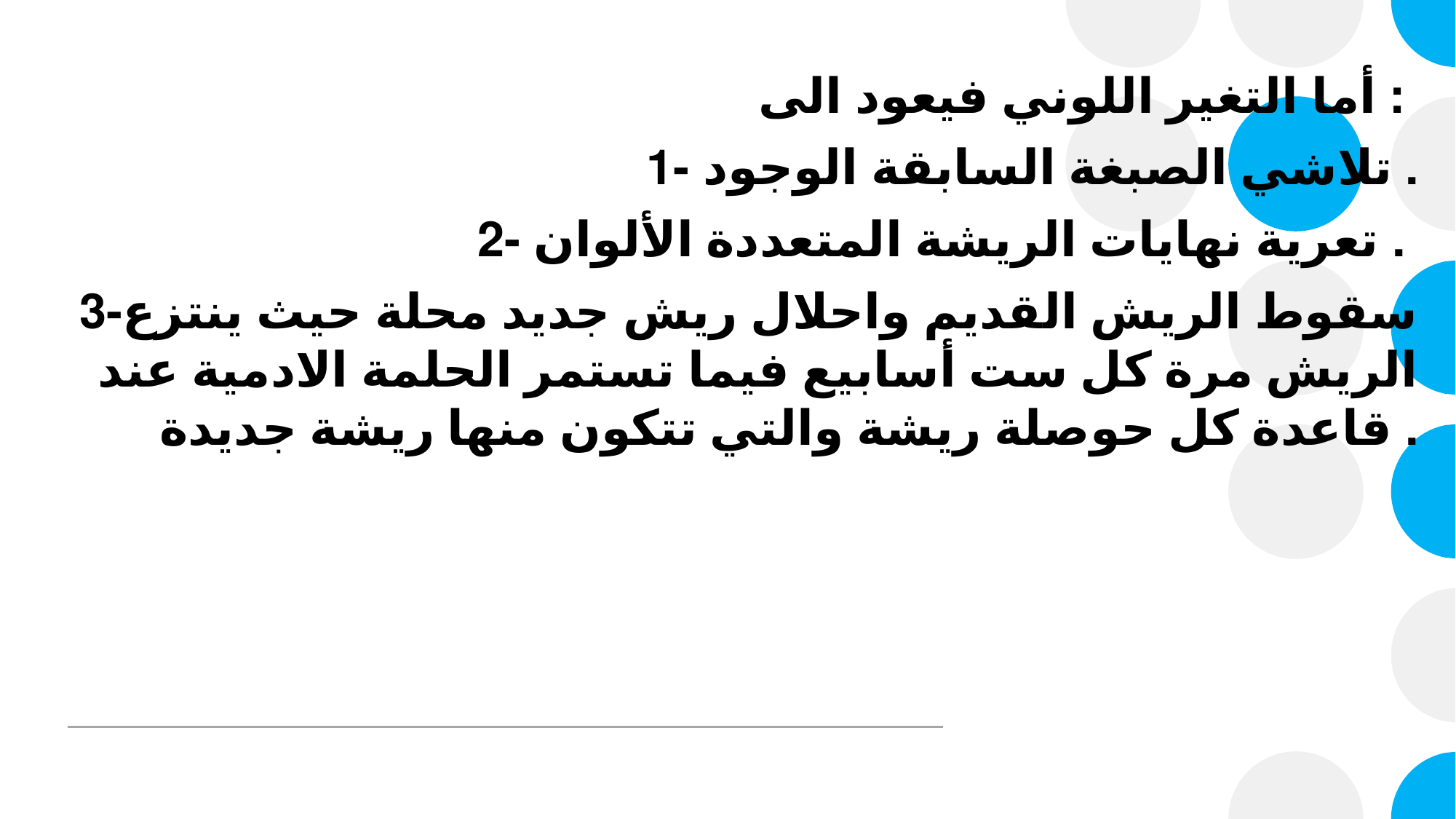

أما التغير اللوني فيعود الى :
1- تلاشي الصبغة السابقة الوجود .
2- تعرية نهايات الريشة المتعددة الألوان .
3-سقوط الريش القديم واحلال ريش جديد محلة حيث ينتزع الريش مرة كل ست أسابيع فيما تستمر الحلمة الادمية عند قاعدة كل حوصلة ريشة والتي تتكون منها ريشة جديدة .